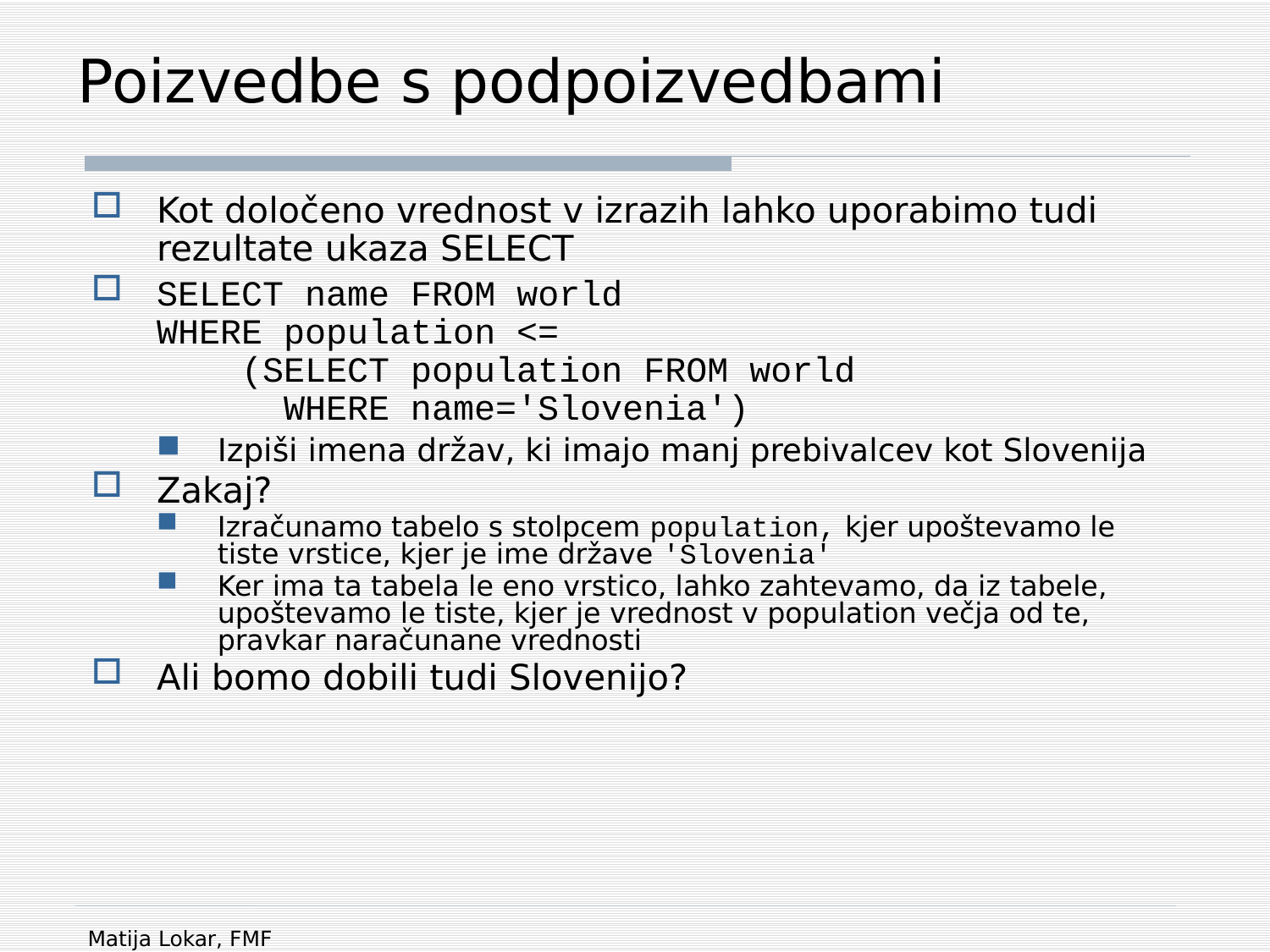

# Poizvedbe s podpoizvedbami
Kot določeno vrednost v izrazih lahko uporabimo tudi rezultate ukaza SELECT
SELECT name FROM world
WHERE population <=
    (SELECT population FROM world
      WHERE name='Slovenia')
Izpiši imena držav, ki imajo manj prebivalcev kot Slovenija
Zakaj?
Izračunamo tabelo s stolpcem population, kjer upoštevamo le tiste vrstice, kjer je ime države 'Slovenia'
Ker ima ta tabela le eno vrstico, lahko zahtevamo, da iz tabele, upoštevamo le tiste, kjer je vrednost v population večja od te, pravkar naračunane vrednosti
Ali bomo dobili tudi Slovenijo?

Matija Lokar, FMF